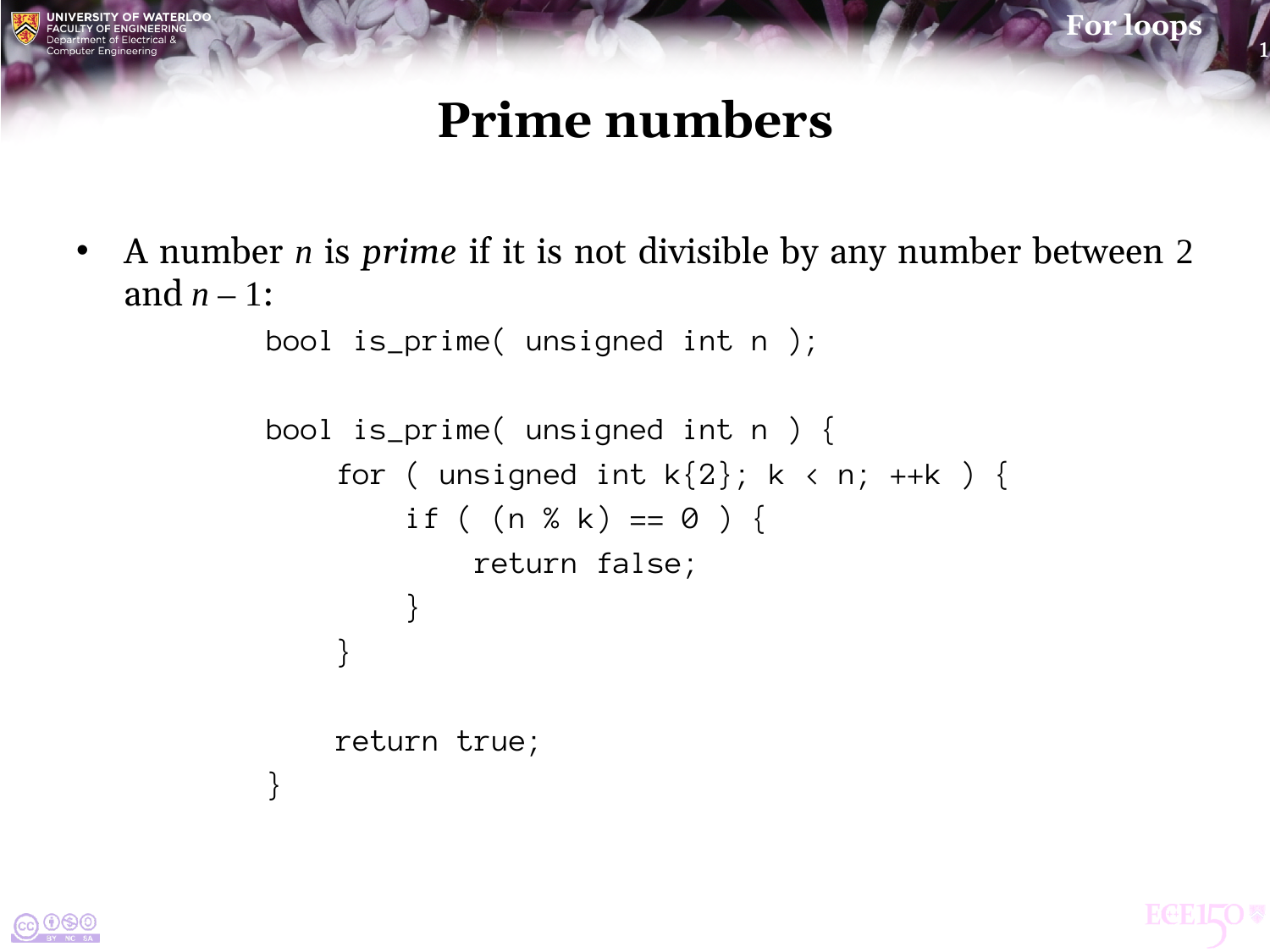

# Prime numbers
A number n is prime if it is not divisible by any number between 2 and n – 1:
	bool is_prime( unsigned int n );

	bool is_prime( unsigned int n ) {
	    for ( unsigned int k{2}; k < n; ++k ) {
	        if ( (n % k) == 0 ) {
	            return false;
	        }
	    }

	    return true;
	}